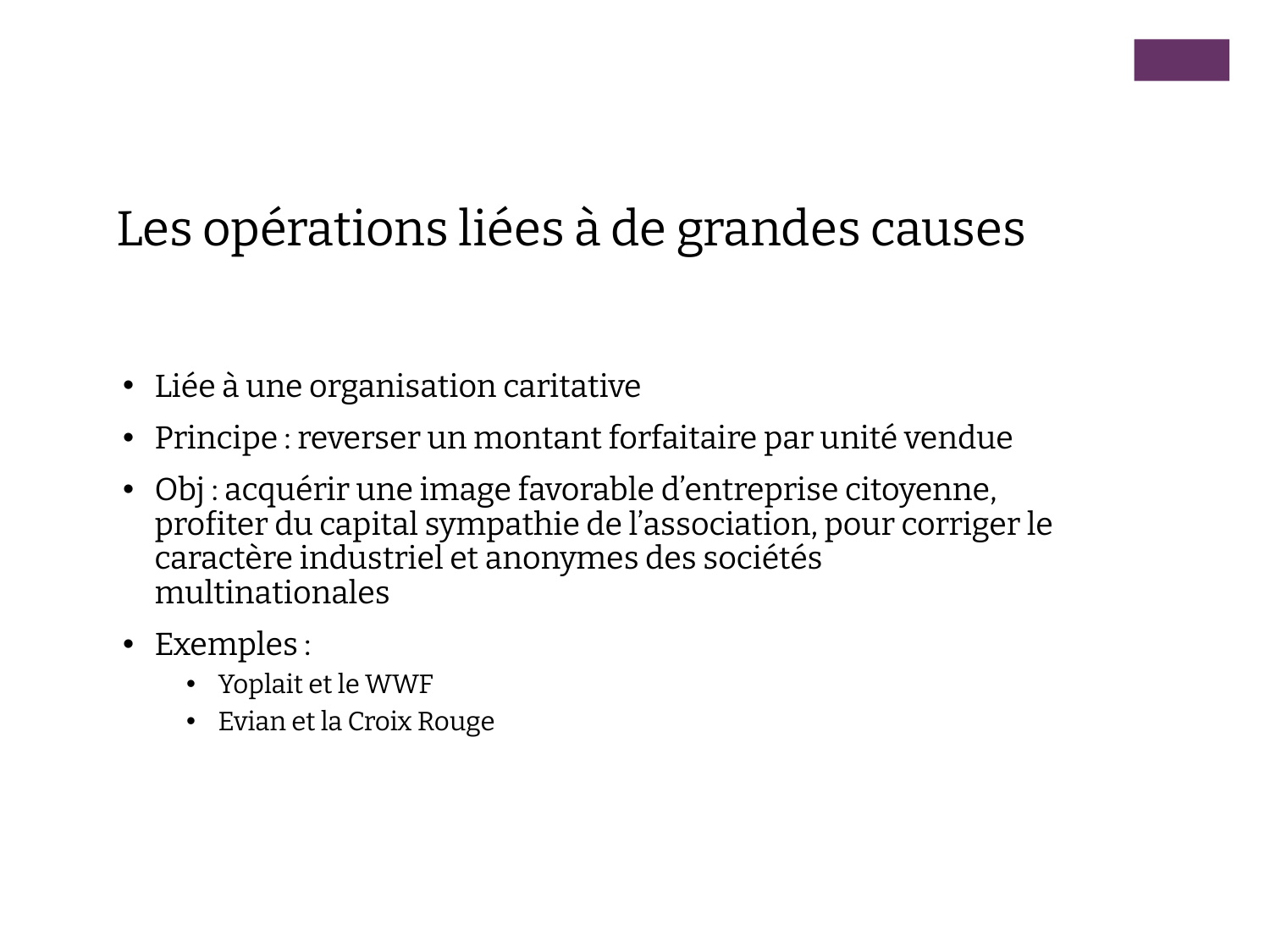

Les opérations liées à de grandes causes
Liée à une organisation caritative
Principe : reverser un montant forfaitaire par unité vendue
Obj : acquérir une image favorable d’entreprise citoyenne, profiter du capital sympathie de l’association, pour corriger le caractère industriel et anonymes des sociétés multinationales
Exemples :
Yoplait et le WWF
Evian et la Croix Rouge